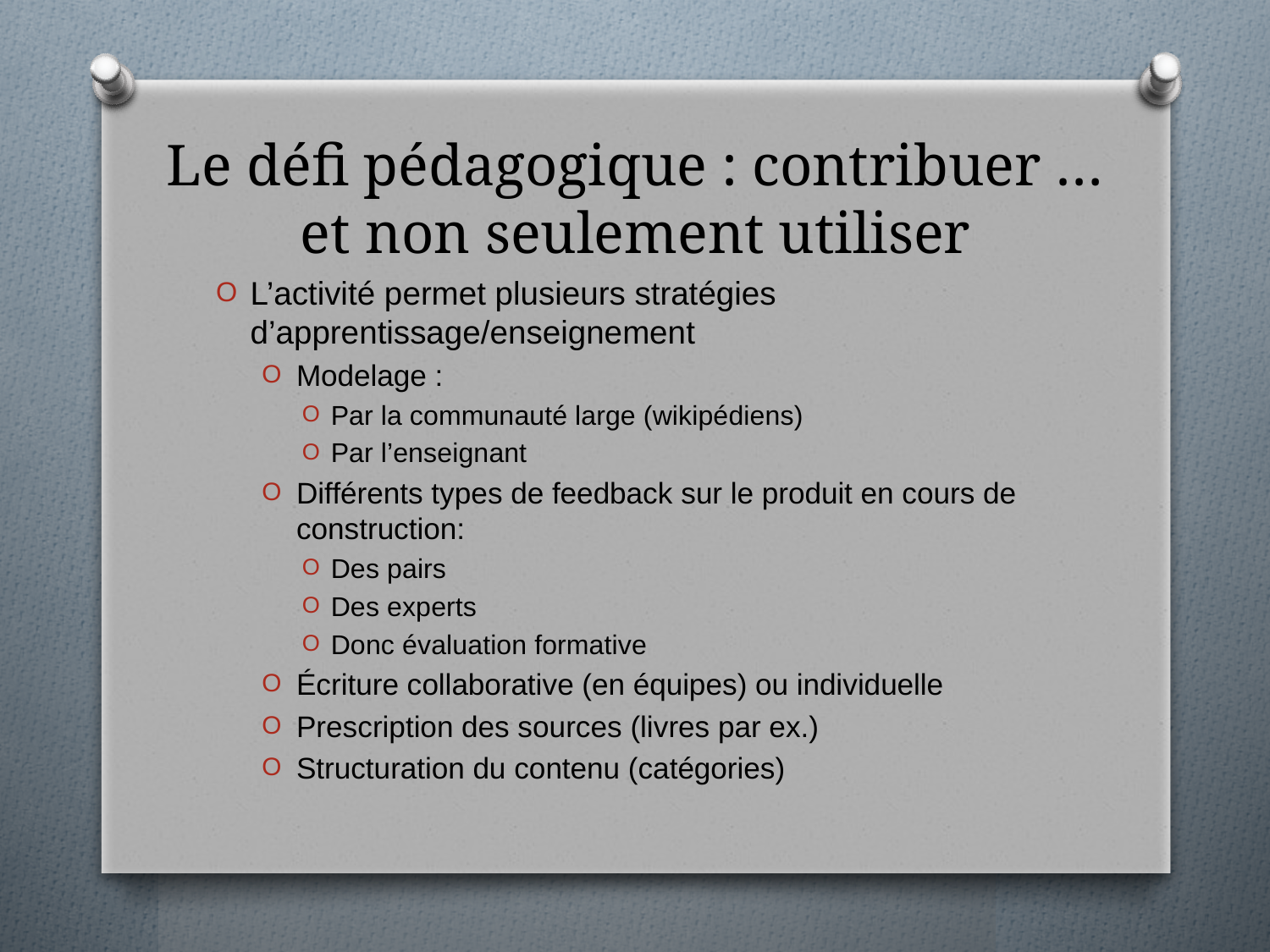

# Le défi pédagogique : contribuer … et non seulement utiliser
L’activité permet plusieurs stratégies d’apprentissage/enseignement
Modelage :
Par la communauté large (wikipédiens)
Par l’enseignant
Différents types de feedback sur le produit en cours de construction:
Des pairs
Des experts
Donc évaluation formative
Écriture collaborative (en équipes) ou individuelle
Prescription des sources (livres par ex.)
Structuration du contenu (catégories)